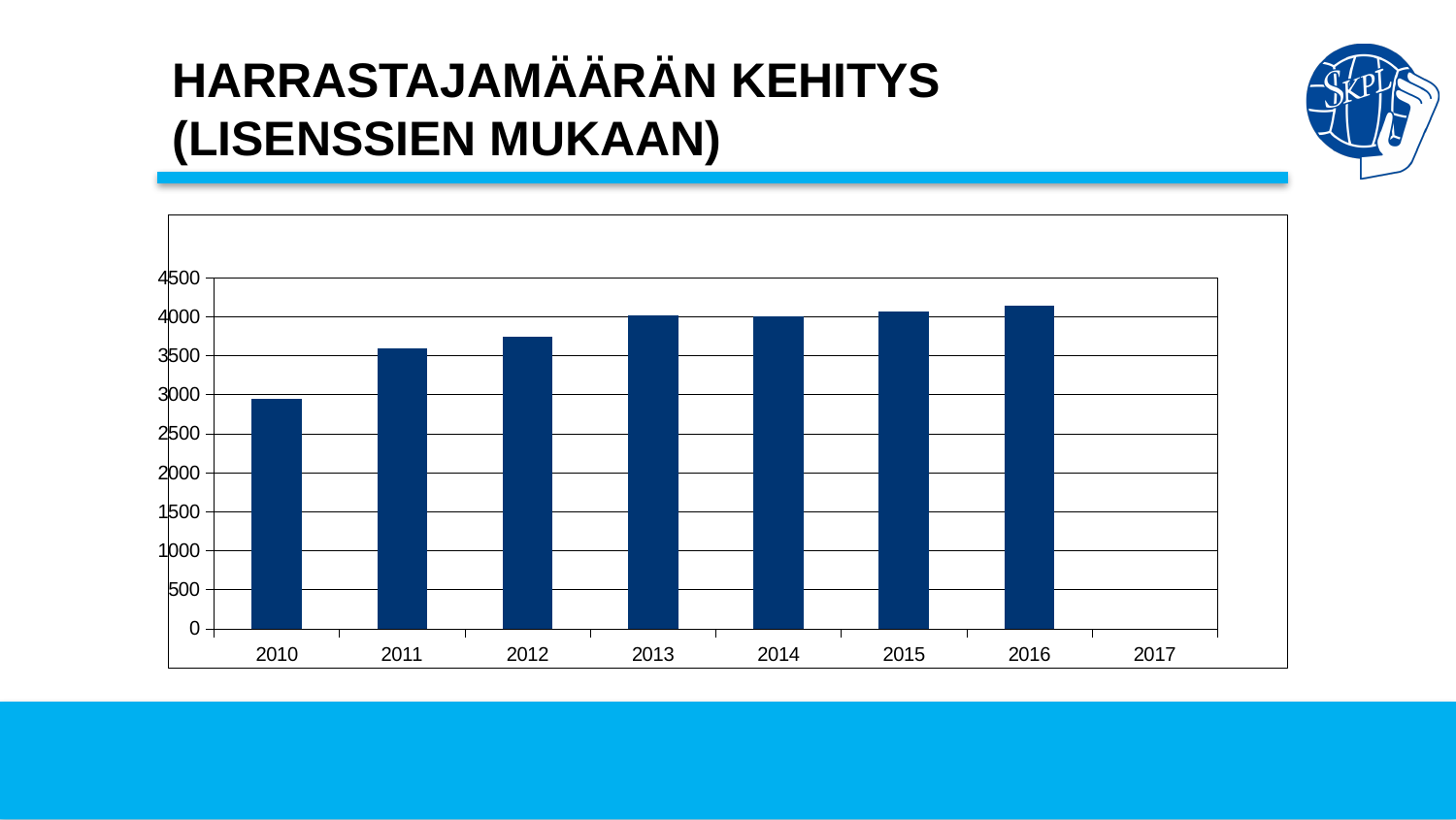

# HARRASTAJAMÄÄRÄN KEHITYS    (LISENSSIEN MUKAAN)

[unsupported chart]